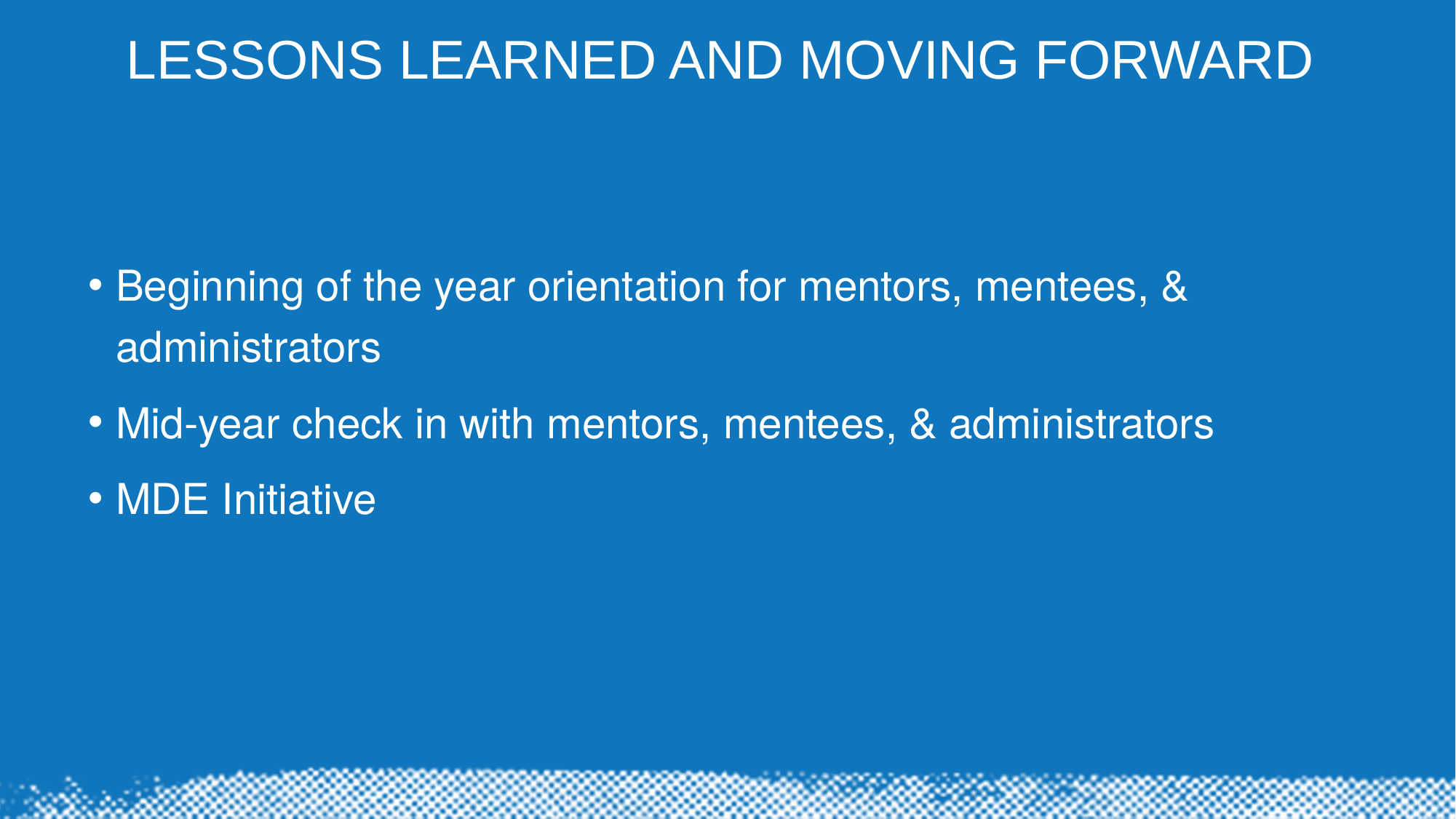

# Lessons Learned and moving forward
Beginning of the year orientation for mentors, mentees, & administrators
Mid-year check in with mentors, mentees, & administrators
MDE Initiative